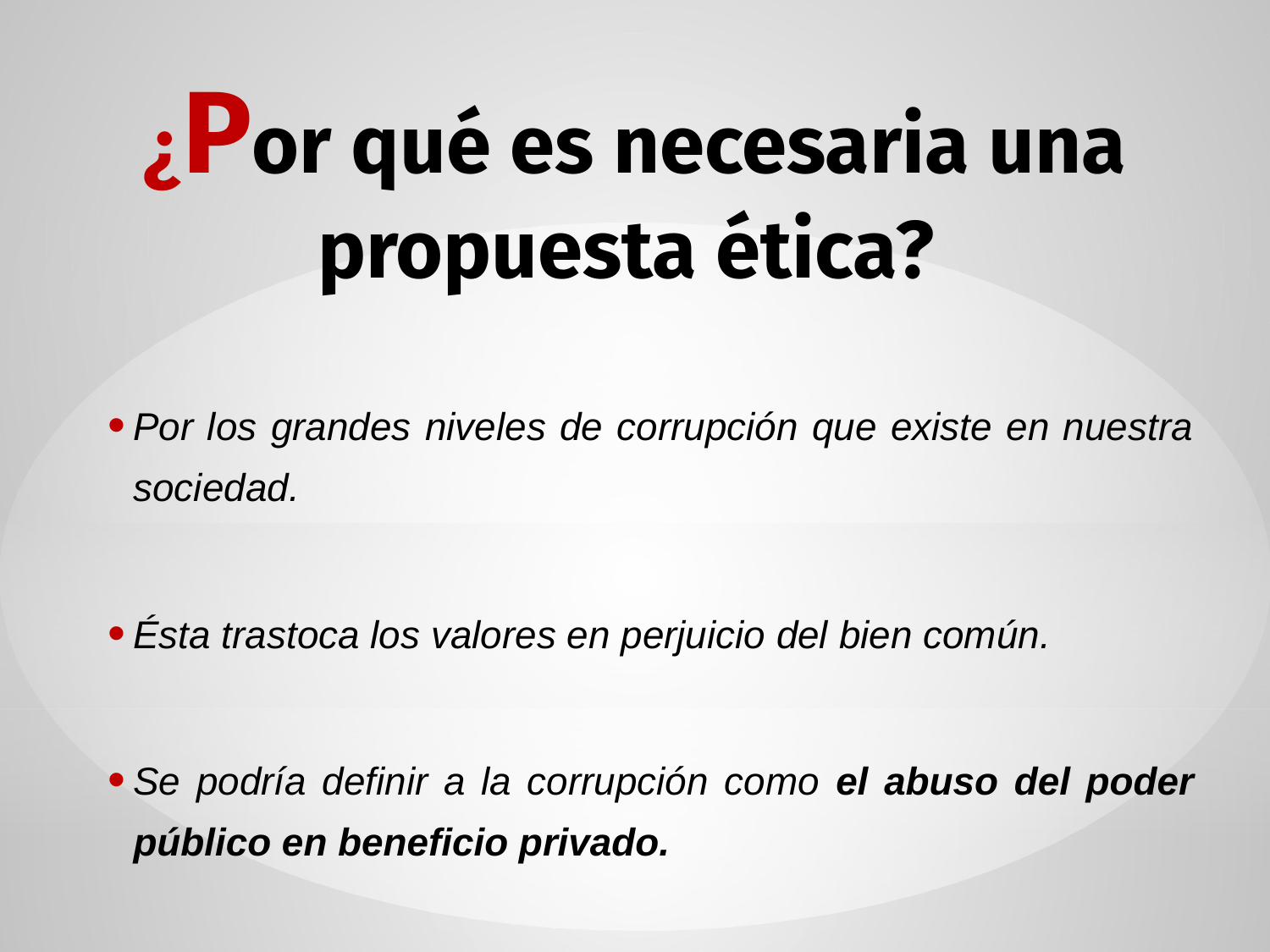

# ¿Por qué es necesaria una propuesta ética?
Por los grandes niveles de corrupción que existe en nuestra sociedad.

Ésta trastoca los valores en perjuicio del bien común.

Se podría definir a la corrupción como el abuso del poder público en beneficio privado.